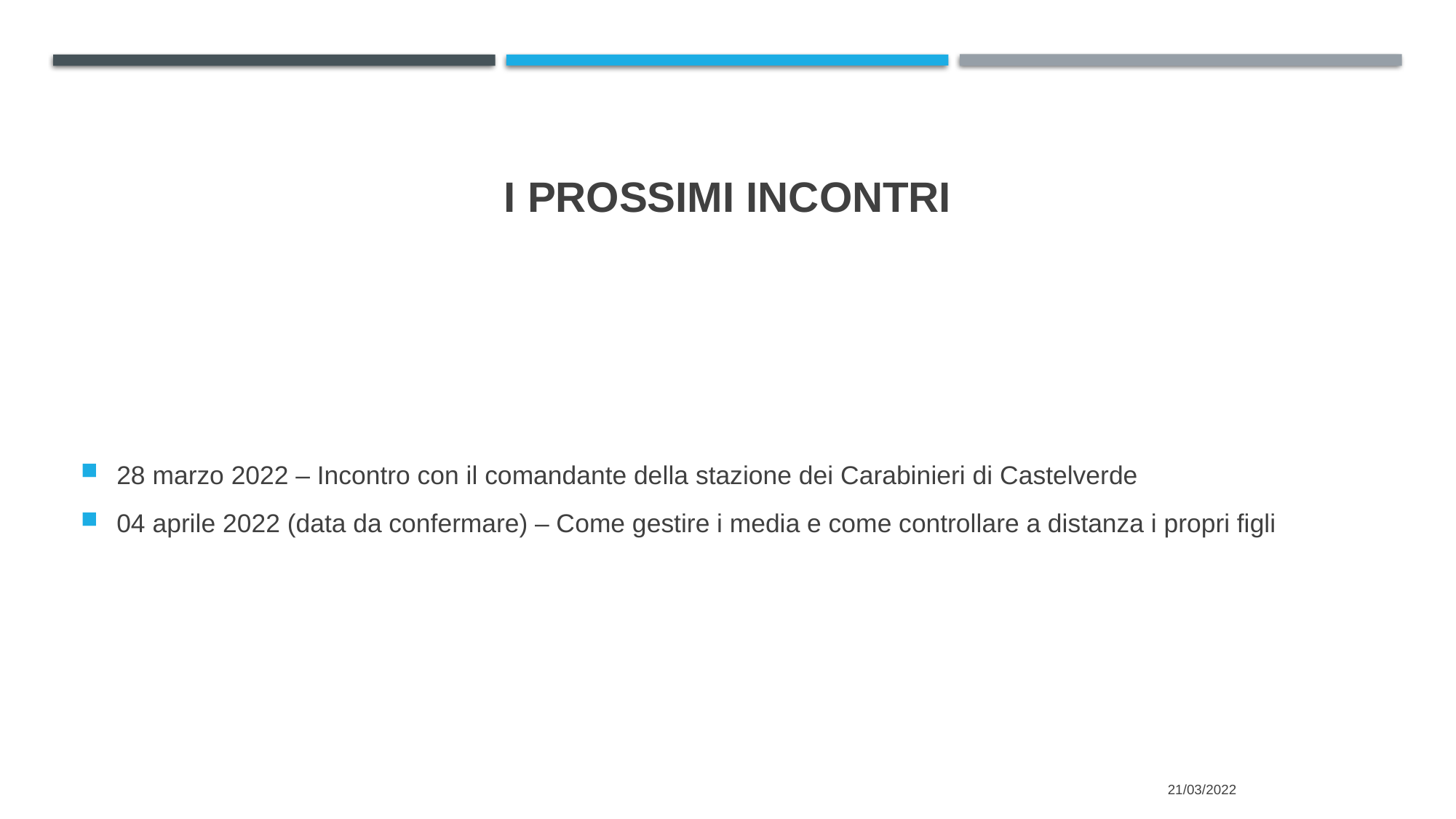

# I prossimi incontri
28 marzo 2022 – Incontro con il comandante della stazione dei Carabinieri di Castelverde
04 aprile 2022 (data da confermare) – Come gestire i media e come controllare a distanza i propri figli
21/03/2022